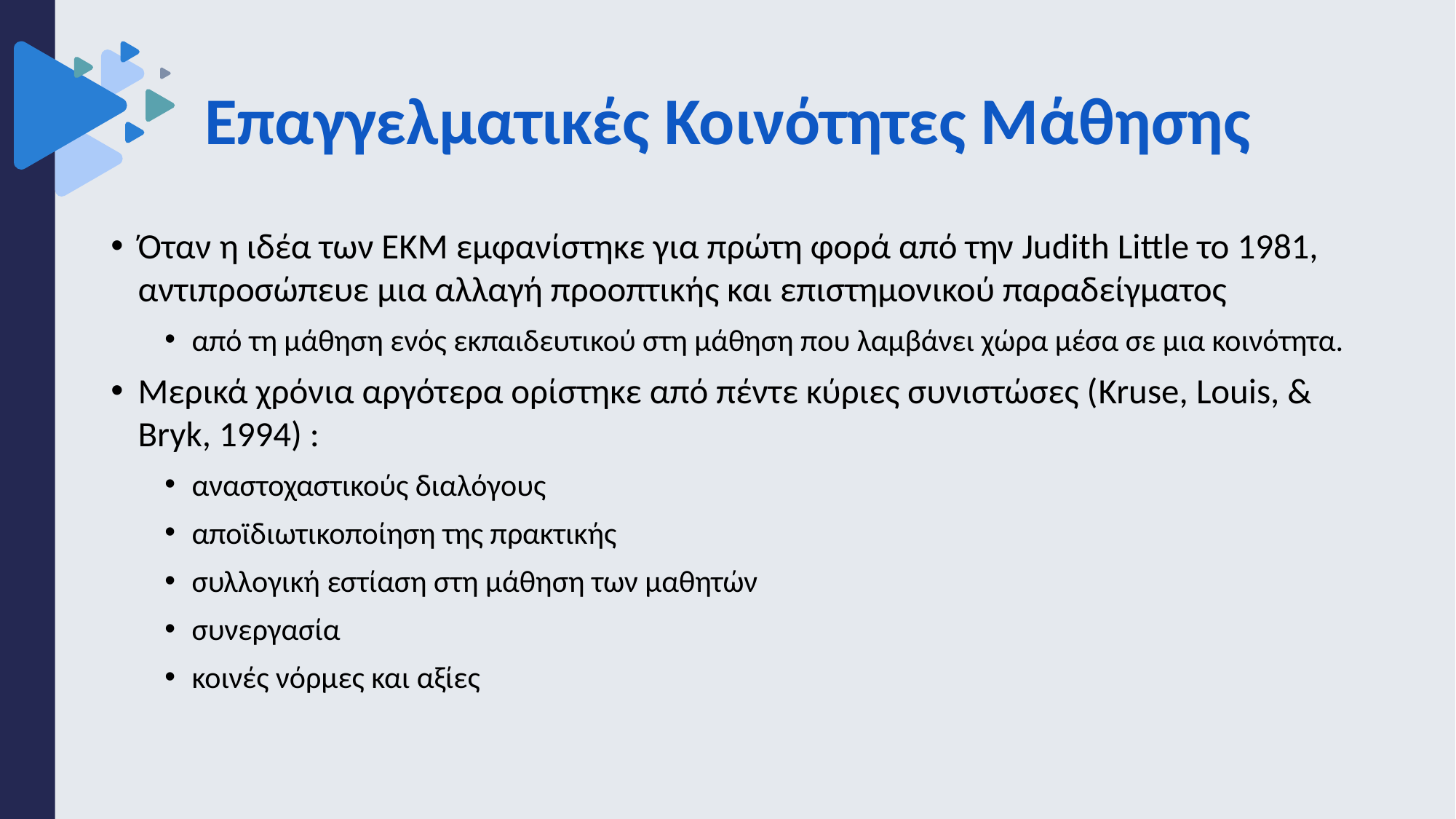

# Επαγγελματικές Κοινότητες Μάθησης
Όταν η ιδέα των ΕΚΜ εμφανίστηκε για πρώτη φορά από την Judith Little το 1981, αντιπροσώπευε μια αλλαγή προοπτικής και επιστημονικού παραδείγματος
από τη μάθηση ενός εκπαιδευτικού στη μάθηση που λαμβάνει χώρα μέσα σε μια κοινότητα.
Μερικά χρόνια αργότερα ορίστηκε από πέντε κύριες συνιστώσες (Kruse, Louis, & Bryk, 1994) :
αναστοχαστικούς διαλόγους
αποϊδιωτικοποίηση της πρακτικής
συλλογική εστίαση στη μάθηση των μαθητών
συνεργασία
κοινές νόρμες και αξίες